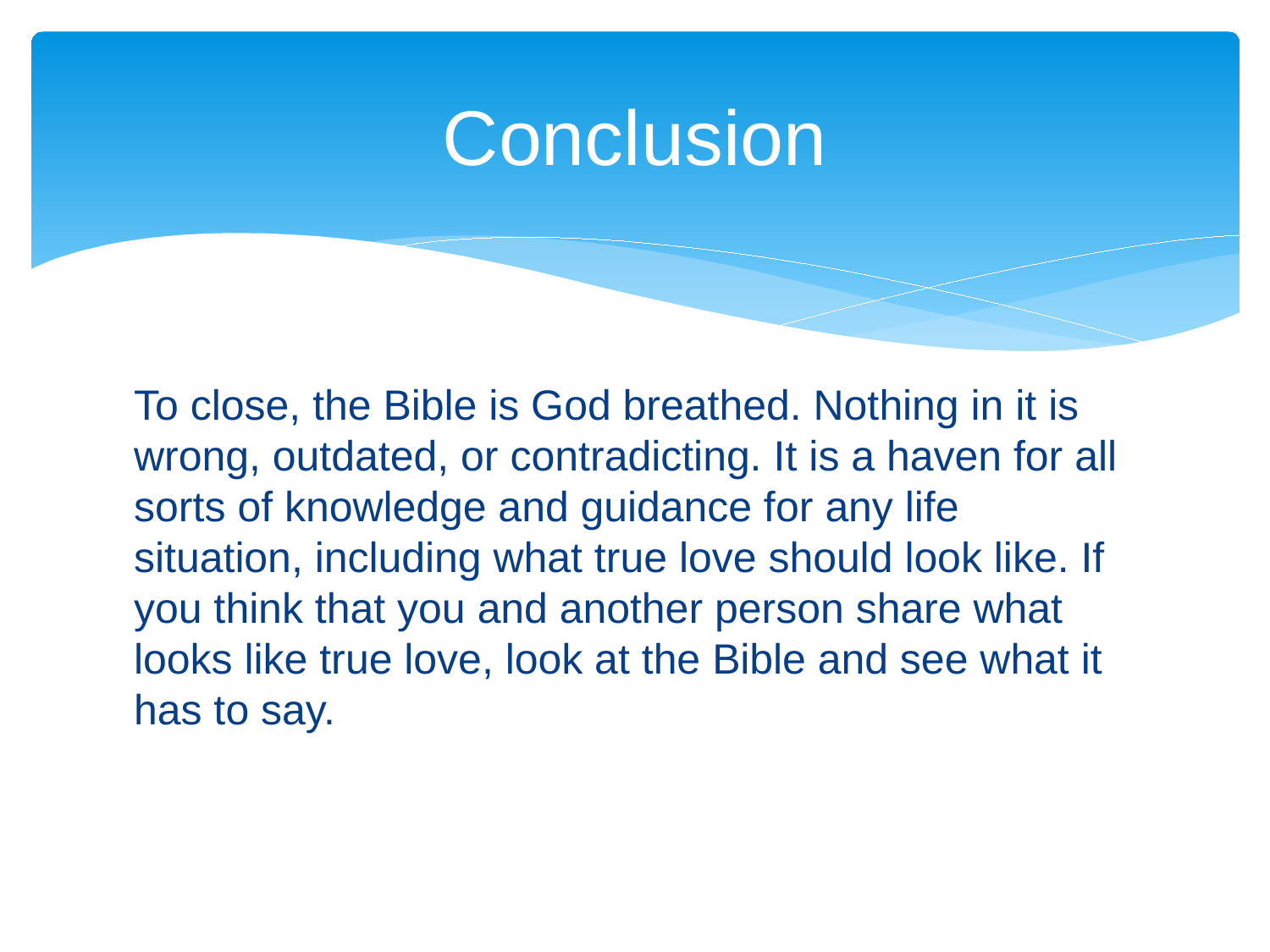

# Conclusion
To close, the Bible is God breathed. Nothing in it is wrong, outdated, or contradicting. It is a haven for all sorts of knowledge and guidance for any life situation, including what true love should look like. If you think that you and another person share what looks like true love, look at the Bible and see what it has to say.